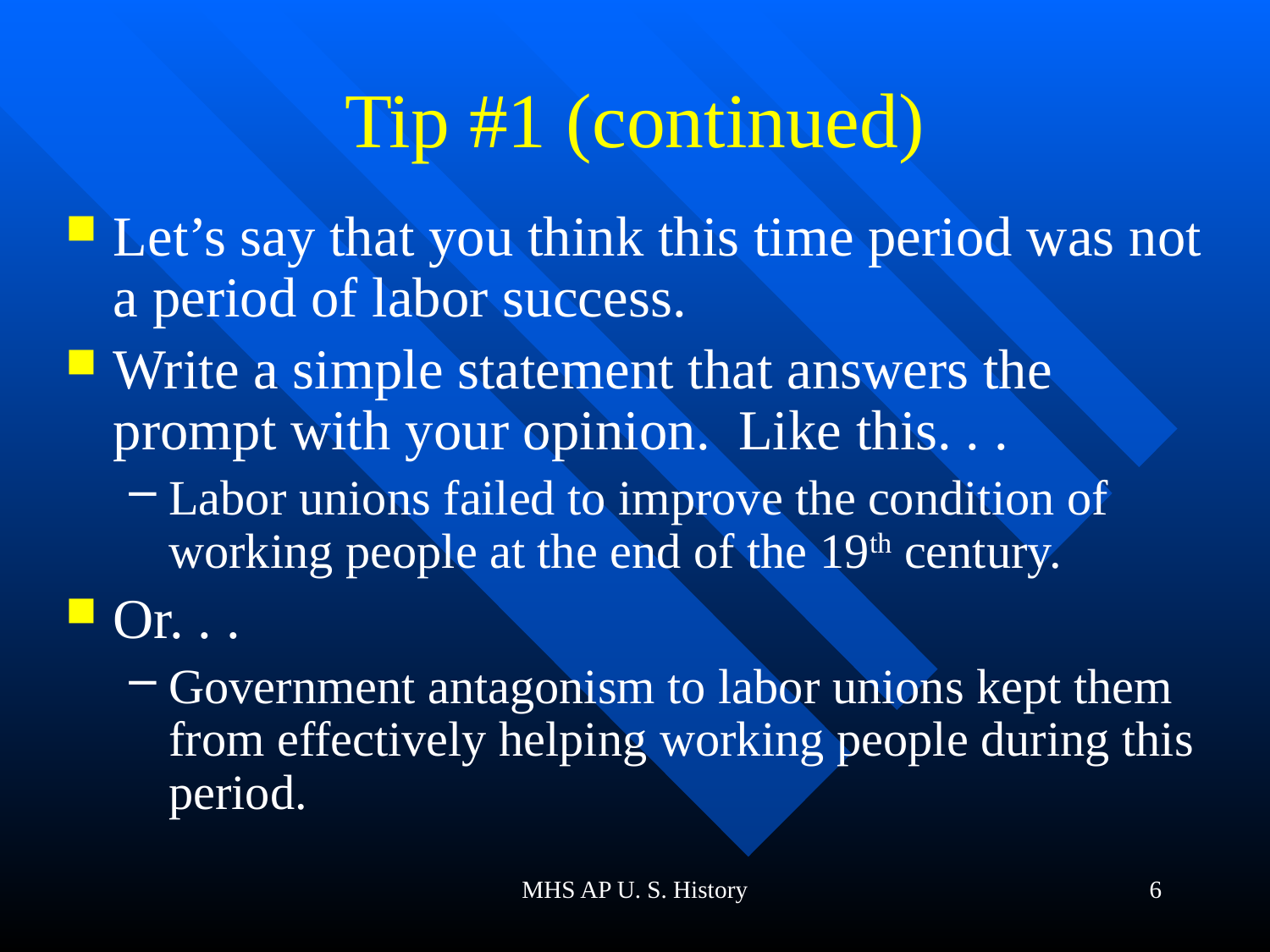

# Tip #1 (continued)
Let’s say that you think this time period was not a period of labor success.
Write a simple statement that answers the prompt with your opinion.  Like this. . .
Labor unions failed to improve the condition of working people at the end of the 19th century.
Or. . .
Government antagonism to labor unions kept them from effectively helping working people during this period.
MHS AP U. S. History
6